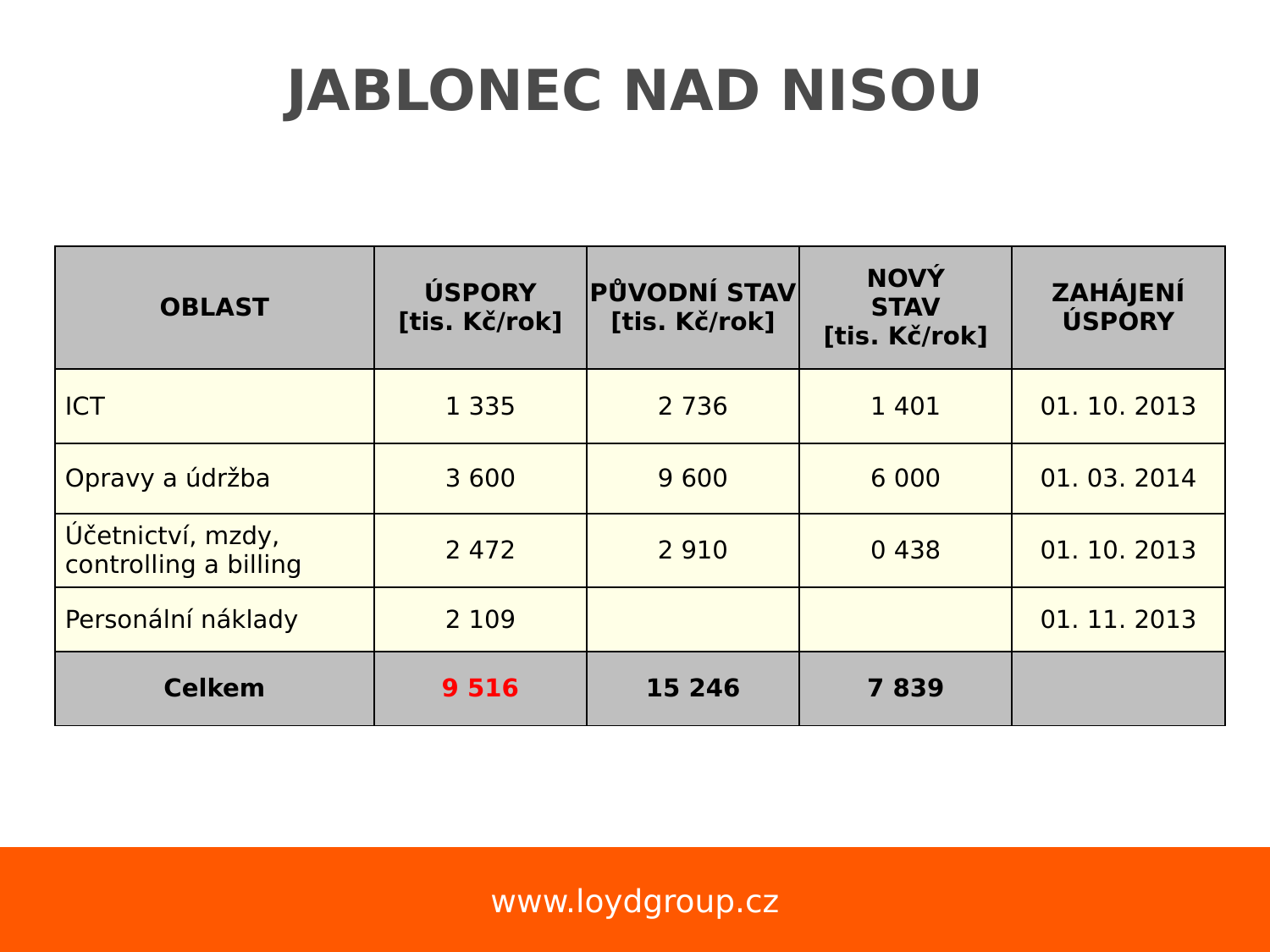

# JABLONEC NAD NISOU
| OBLAST | ÚSPORY [tis. Kč/rok] | PŮVODNÍ STAV [tis. Kč/rok] | NOVÝ STAV [tis. Kč/rok] | ZAHÁJENÍ ÚSPORY |
| --- | --- | --- | --- | --- |
| ICT | 1 335 | 2 736 | 1 401 | 01. 10. 2013 |
| Opravy a údržba | 3 600 | 9 600 | 6 000 | 01. 03. 2014 |
| Účetnictví, mzdy, controlling a billing | 2 472 | 2 910 | 0 438 | 01. 10. 2013 |
| Personální náklady | 2 109 |  |  | 01. 11. 2013 |
| Celkem | 9 516 | 15 246 | 7 839 |  |